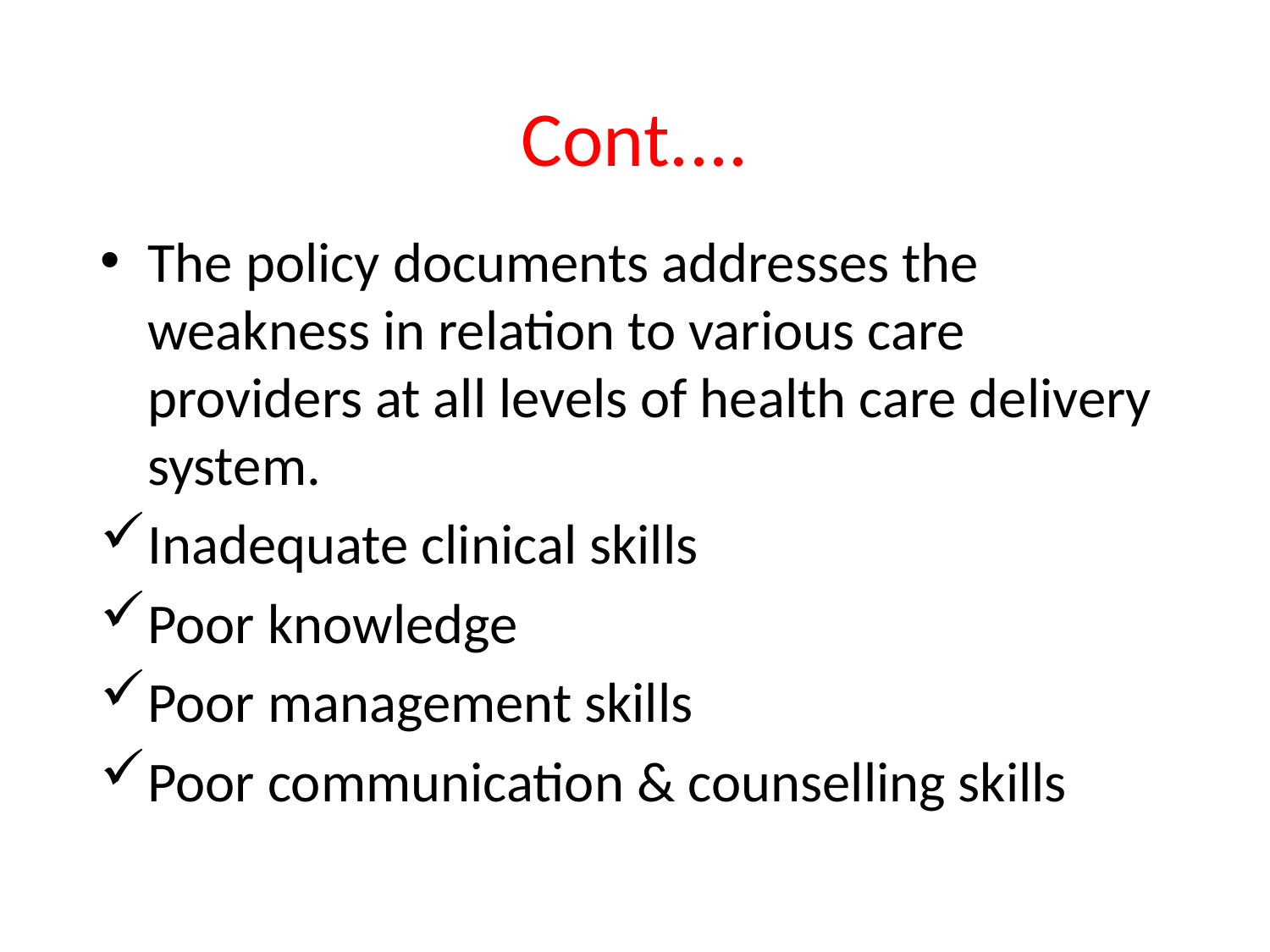

# Cont....
The policy documents addresses the weakness in relation to various care providers at all levels of health care delivery system.
Inadequate clinical skills
Poor knowledge
Poor management skills
Poor communication & counselling skills